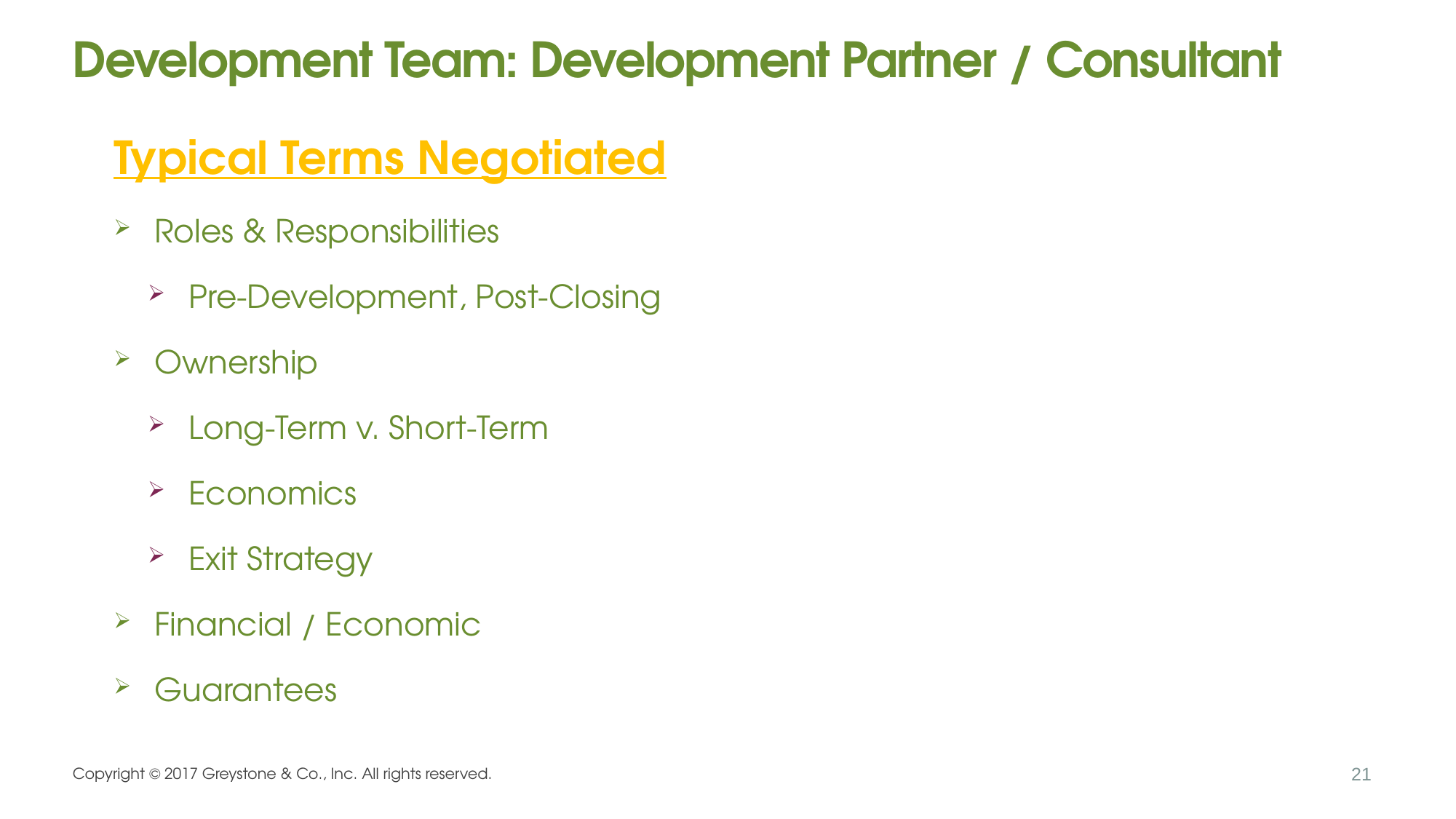

# Development Team: Development Partner / Consultant
Typical Terms Negotiated
Roles & Responsibilities
Pre-Development, Post-Closing
Ownership
Long-Term v. Short-Term
Economics
Exit Strategy
Financial / Economic
Guarantees

Copyright © 2017 Greystone & Co., Inc. All rights reserved.
21